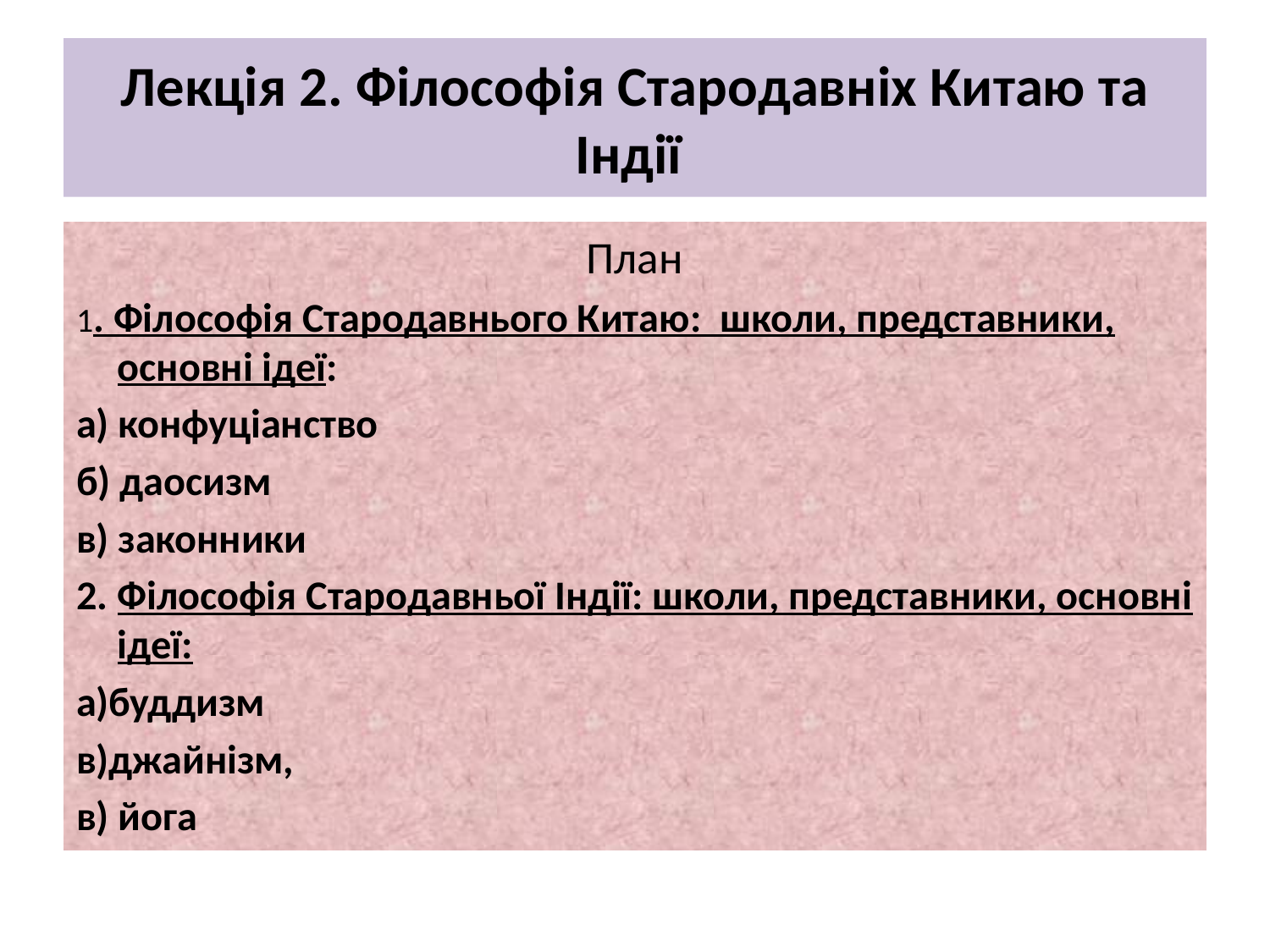

# Лекція 2. Філософія Стародавніх Китаю та Індії
План
1. Філософія Стародавнього Китаю:  школи, представники, основні ідеї:
а) конфуціанство
б) даосизм
в) законники
2. Філософія Стародавньої Індії: школи, представники, основні ідеї:
а)буддизм
в)джайнізм,
в) йога